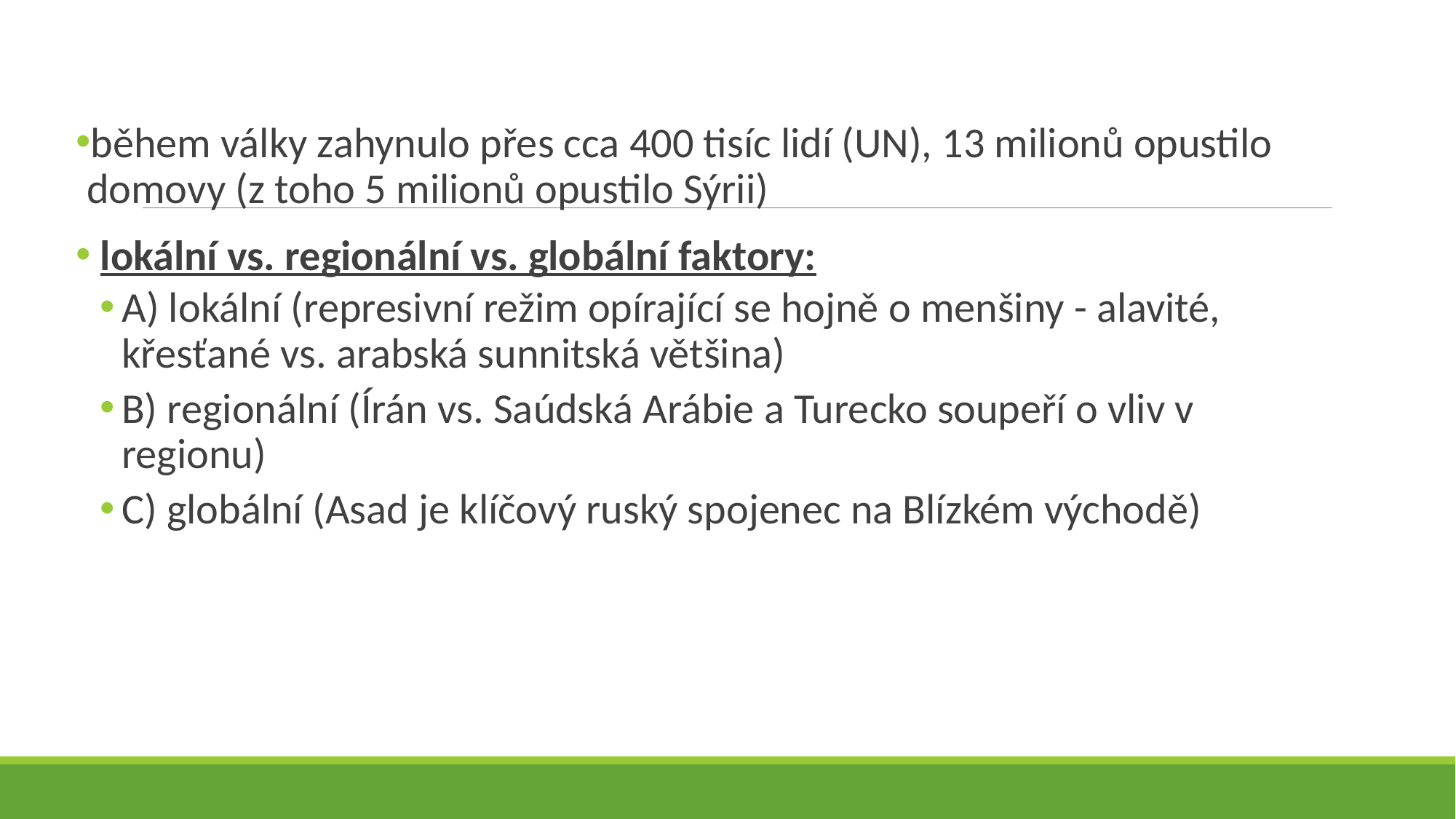

během války zahynulo přes cca 400 tisíc lidí (UN), 13 milionů opustilo domovy (z toho 5 milionů opustilo Sýrii)
 lokální vs. regionální vs. globální faktory:
A) lokální (represivní režim opírající se hojně o menšiny - alavité, křesťané vs. arabská sunnitská většina)
B) regionální (Írán vs. Saúdská Arábie a Turecko soupeří o vliv v regionu)
C) globální (Asad je klíčový ruský spojenec na Blízkém východě)